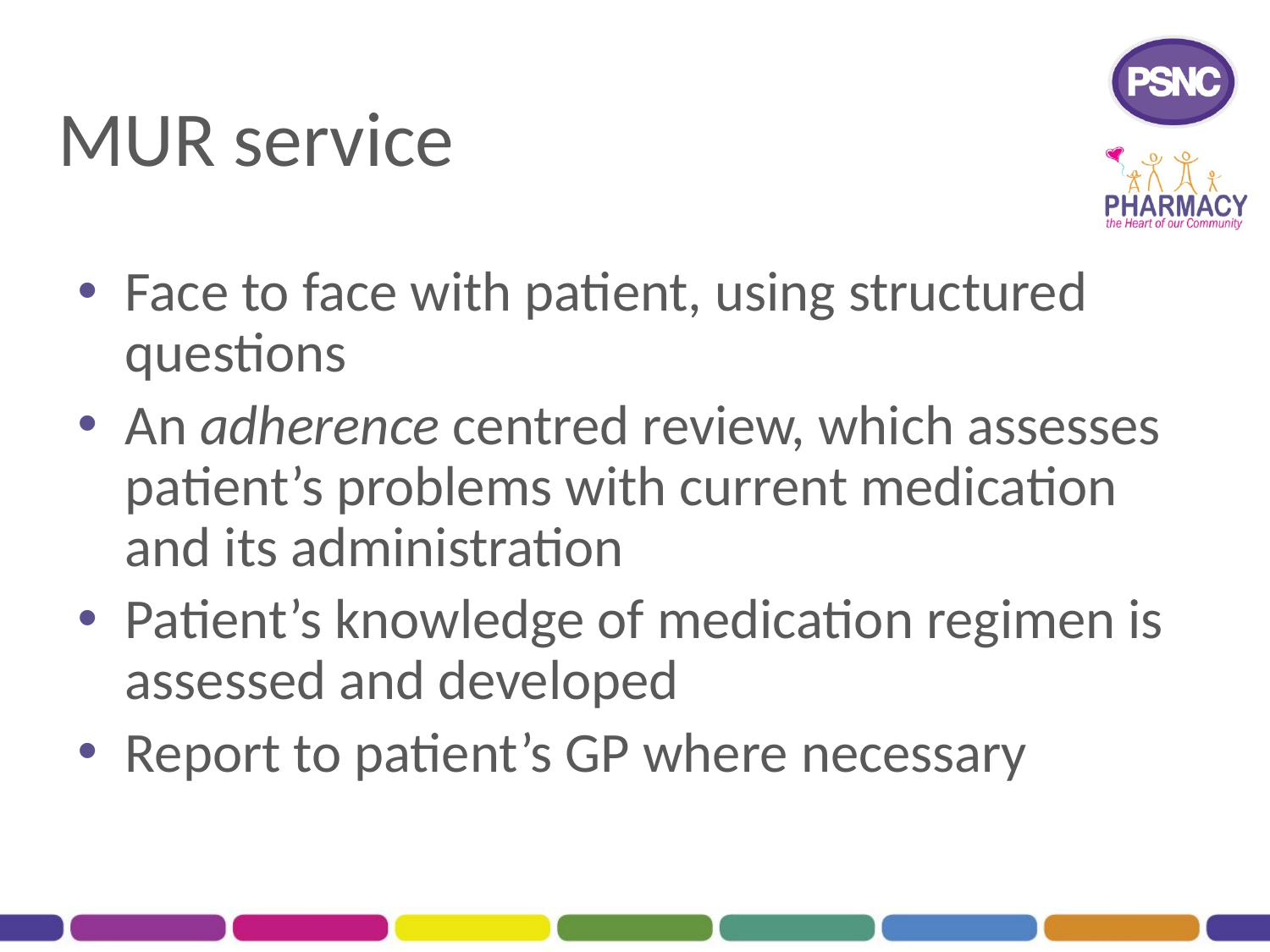

# MUR service
Face to face with patient, using structured questions
An adherence centred review, which assesses patient’s problems with current medication and its administration
Patient’s knowledge of medication regimen is assessed and developed
Report to patient’s GP where necessary